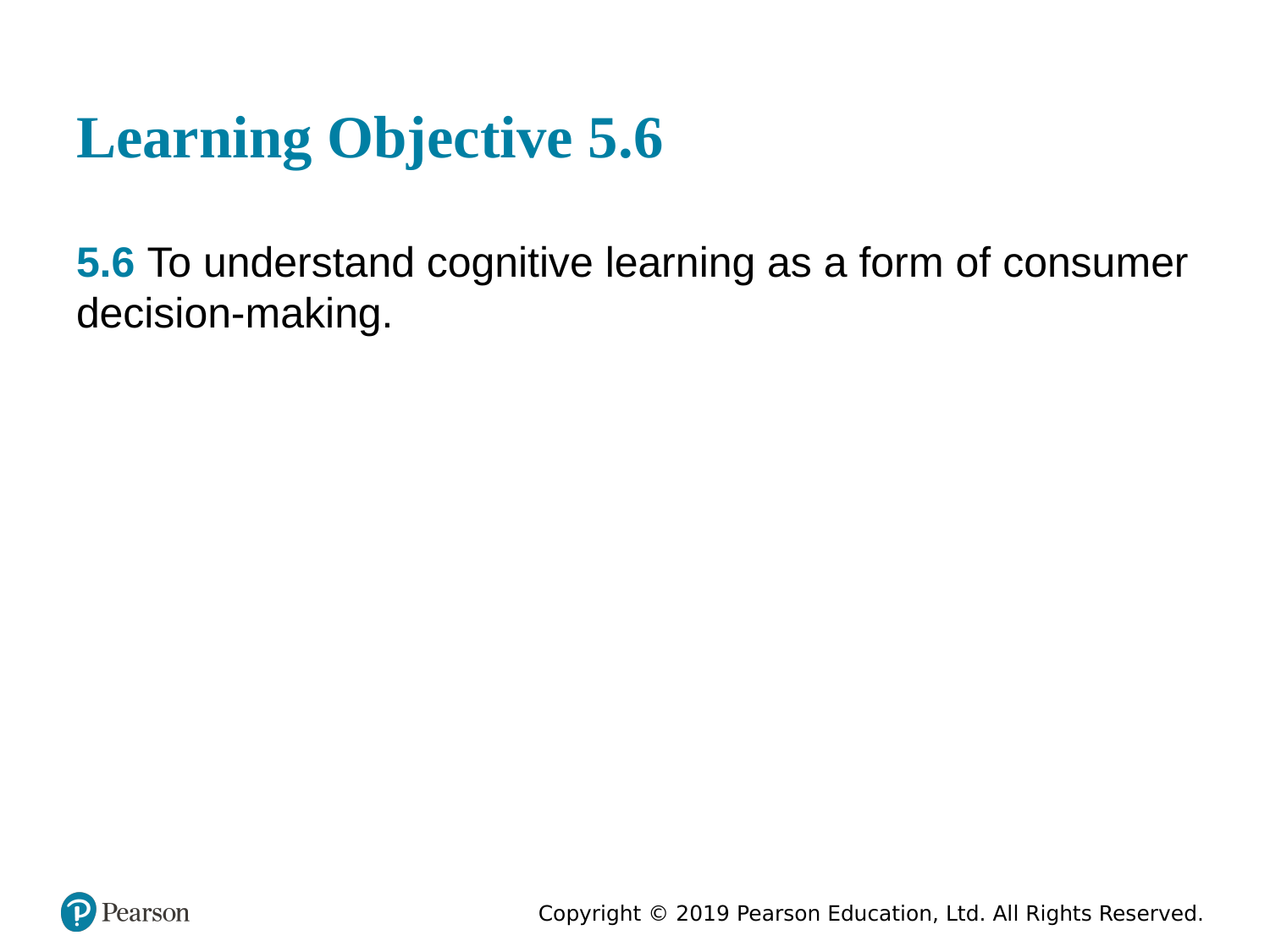

# Learning Objective 5.6
5.6 To understand cognitive learning as a form of consumer decision-making.